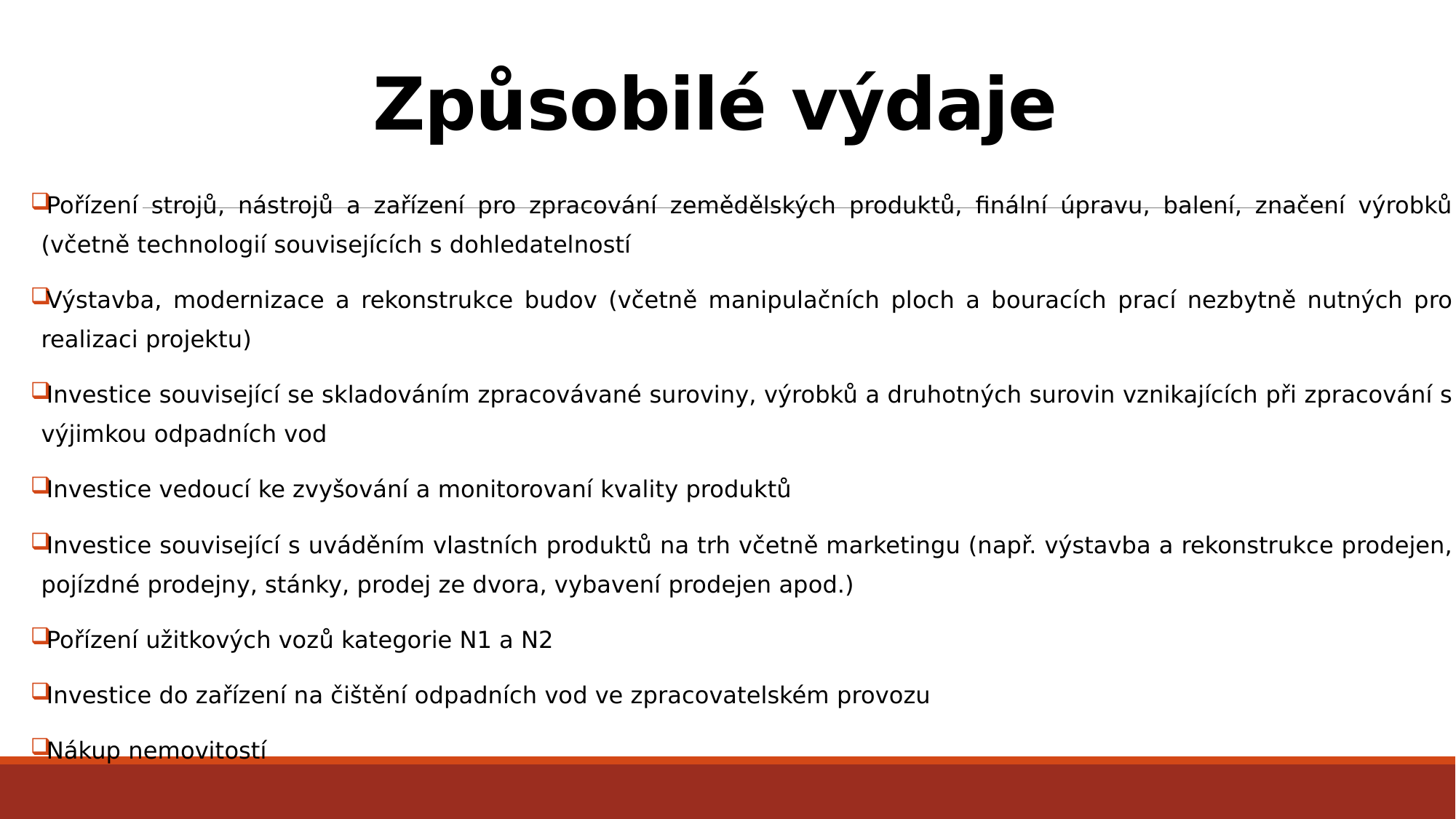

# Způsobilé výdaje
Pořízení strojů, nástrojů a zařízení pro zpracování zemědělských produktů, finální úpravu, balení, značení výrobků (včetně technologií souvisejících s dohledatelností
Výstavba, modernizace a rekonstrukce budov (včetně manipulačních ploch a bouracích prací nezbytně nutných pro realizaci projektu)
Investice související se skladováním zpracovávané suroviny, výrobků a druhotných surovin vznikajících při zpracování s výjimkou odpadních vod
Investice vedoucí ke zvyšování a monitorovaní kvality produktů
Investice související s uváděním vlastních produktů na trh včetně marketingu (např. výstavba a rekonstrukce prodejen, pojízdné prodejny, stánky, prodej ze dvora, vybavení prodejen apod.)
Pořízení užitkových vozů kategorie N1 a N2
Investice do zařízení na čištění odpadních vod ve zpracovatelském provozu
Nákup nemovitostí